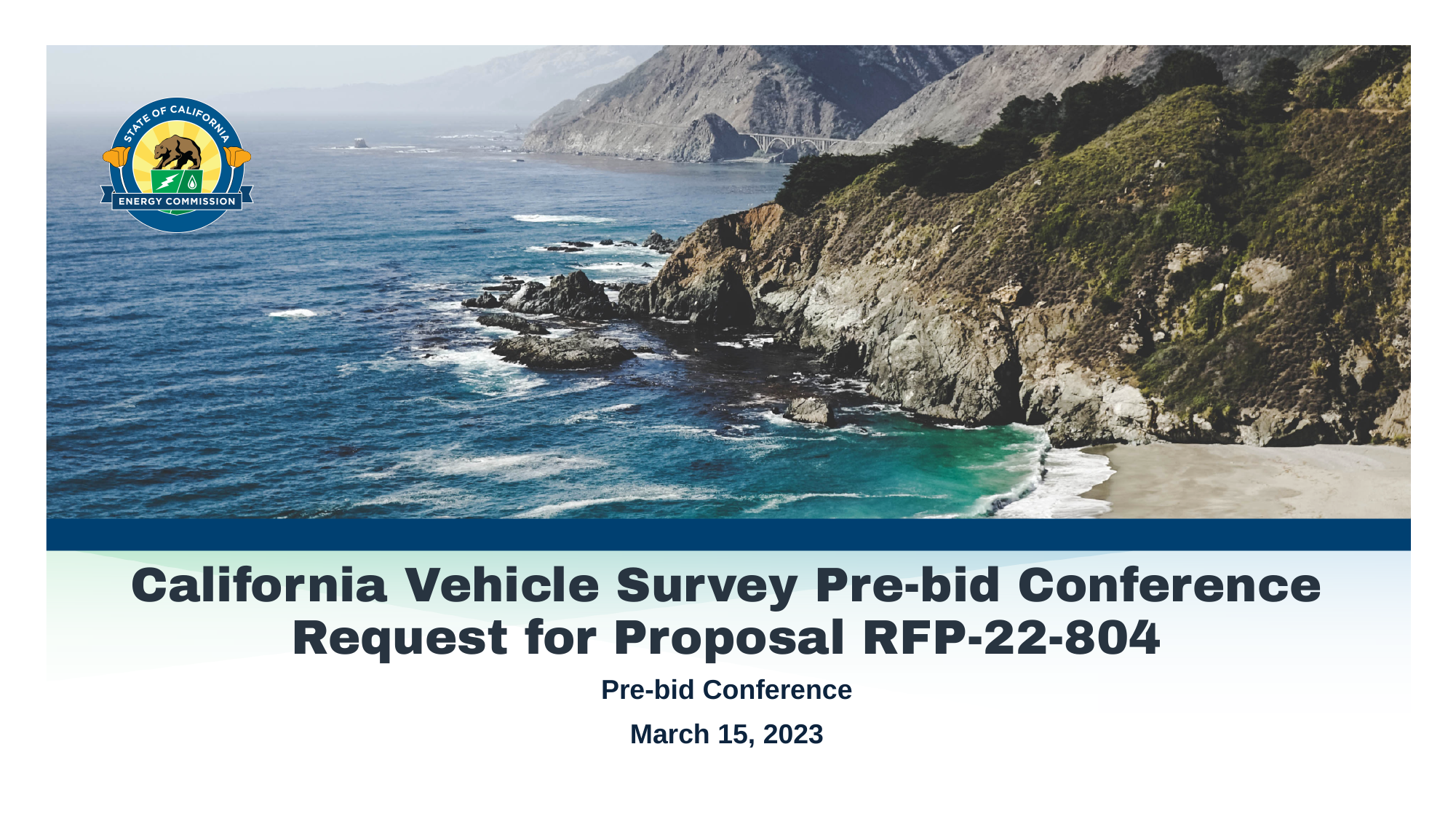

# California Vehicle Survey Pre-bid Conference Request for Proposal RFP-22-804
Pre-bid Conference
March 15, 2023